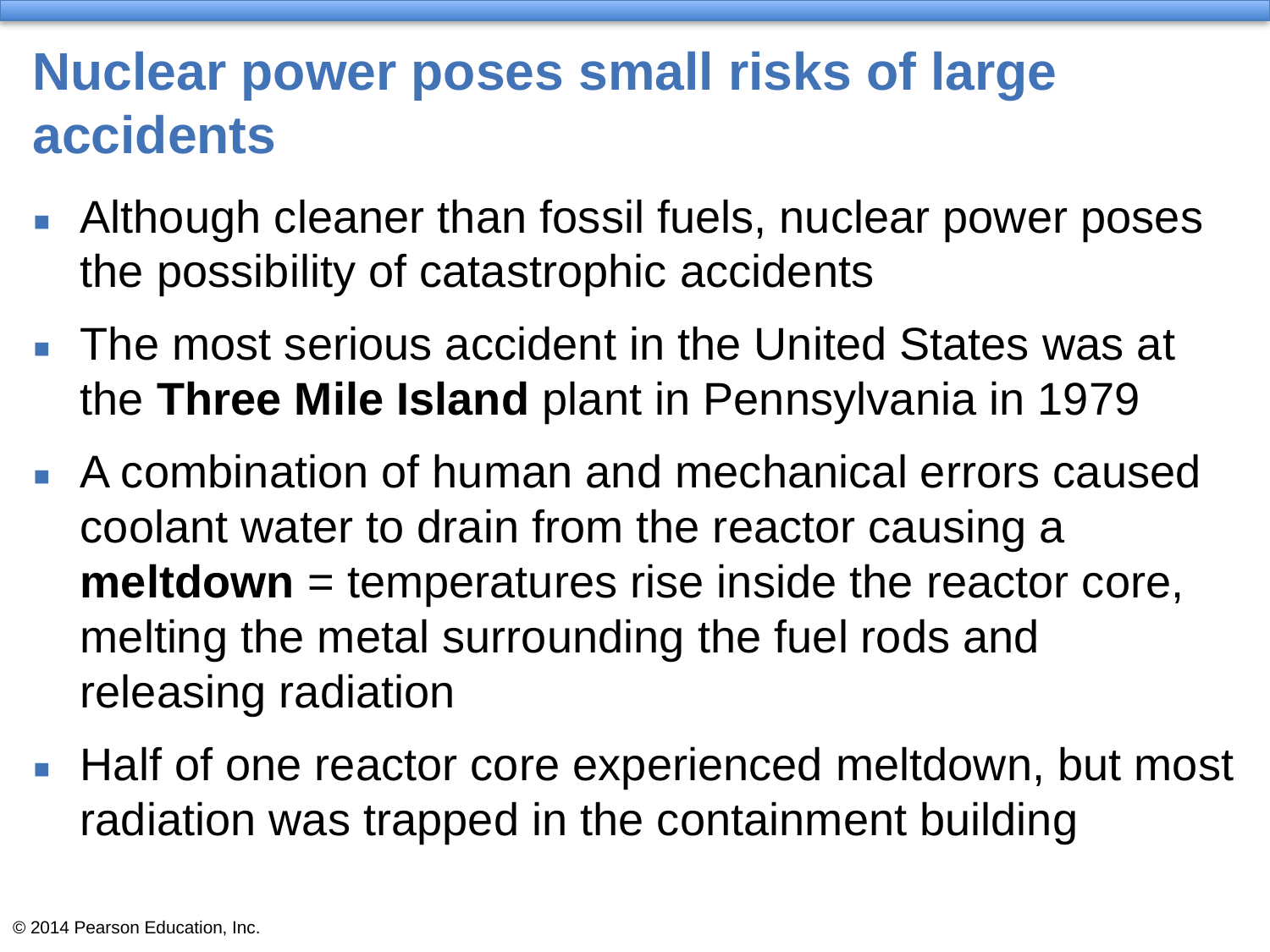

# Nuclear power poses small risks of large accidents
Although cleaner than fossil fuels, nuclear power poses the possibility of catastrophic accidents
The most serious accident in the United States was at the Three Mile Island plant in Pennsylvania in 1979
A combination of human and mechanical errors caused coolant water to drain from the reactor causing a meltdown = temperatures rise inside the reactor core, melting the metal surrounding the fuel rods and releasing radiation
Half of one reactor core experienced meltdown, but most radiation was trapped in the containment building